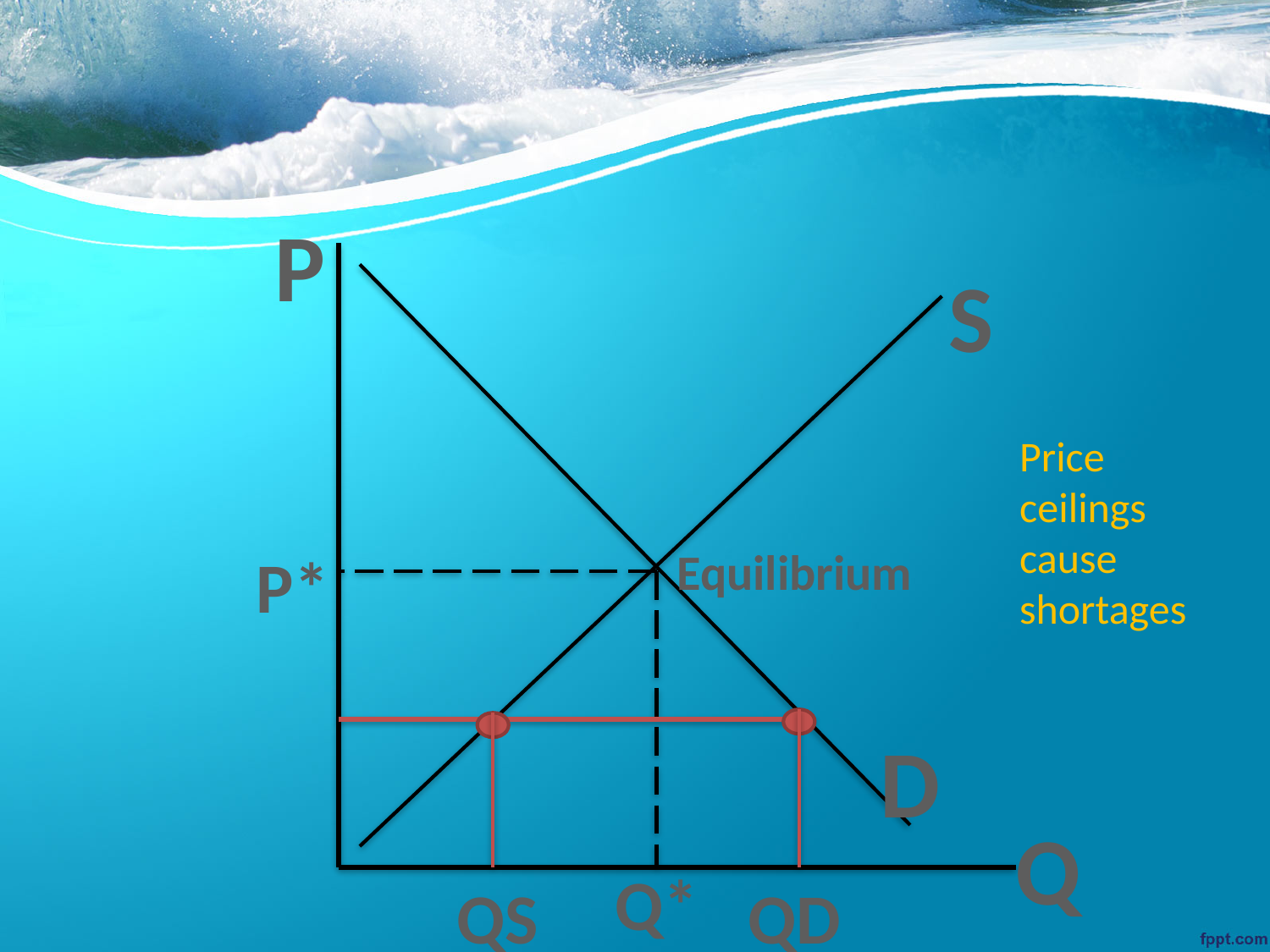

P
S
Price ceilings cause shortages
Equilibrium
P*

D
Q
Q*
QS
QD